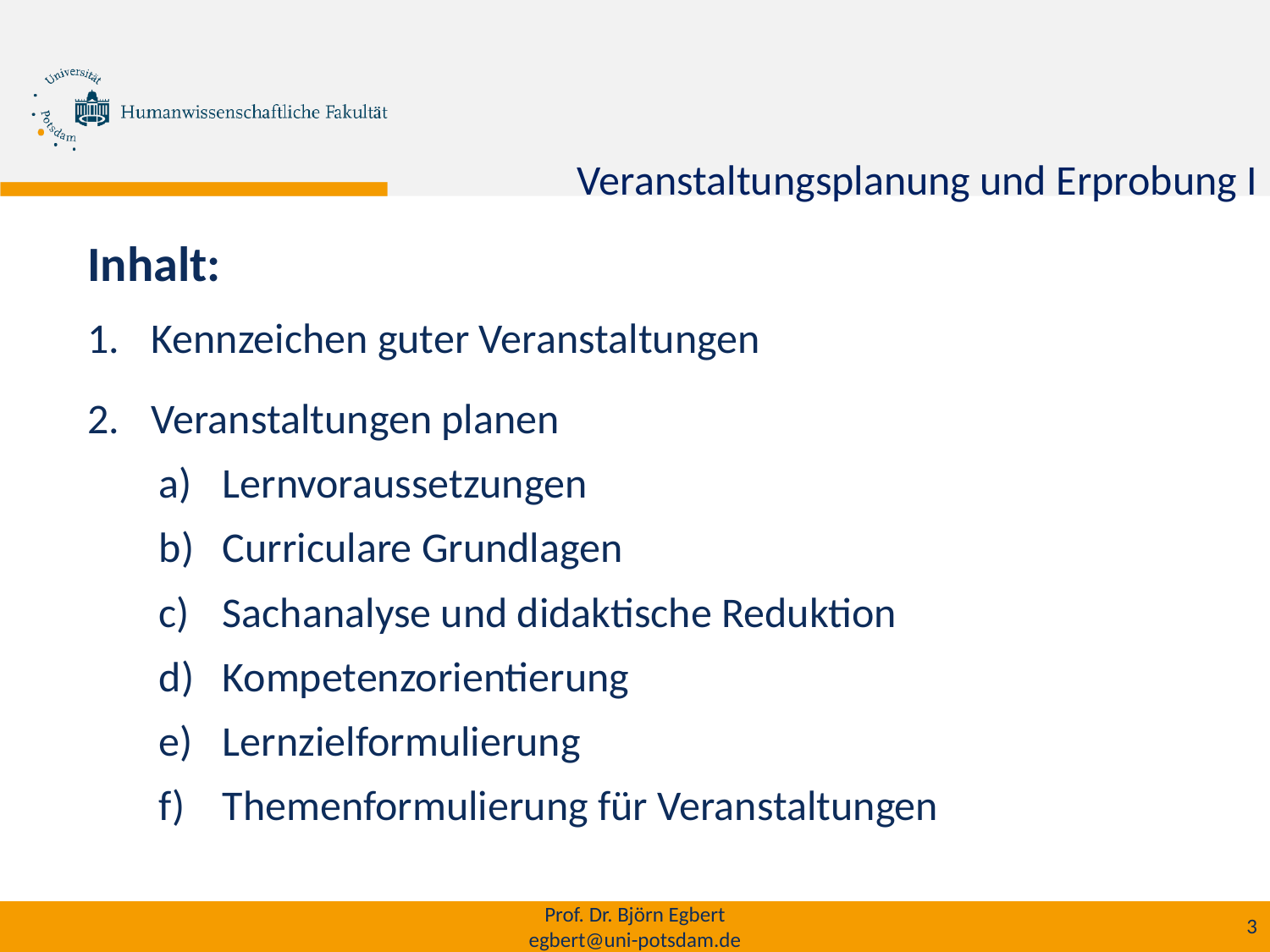

Veranstaltungsplanung und Erprobung I

# Inhalt:
Kennzeichen guter Veranstaltungen
Veranstaltungen planen
Lernvoraussetzungen
Curriculare Grundlagen
Sachanalyse und didaktische Reduktion
Kompetenzorientierung
Lernzielformulierung
Themenformulierung für Veranstaltungen

Prof. Dr. Björn Egbert
egbert@uni-potsdam.de

3